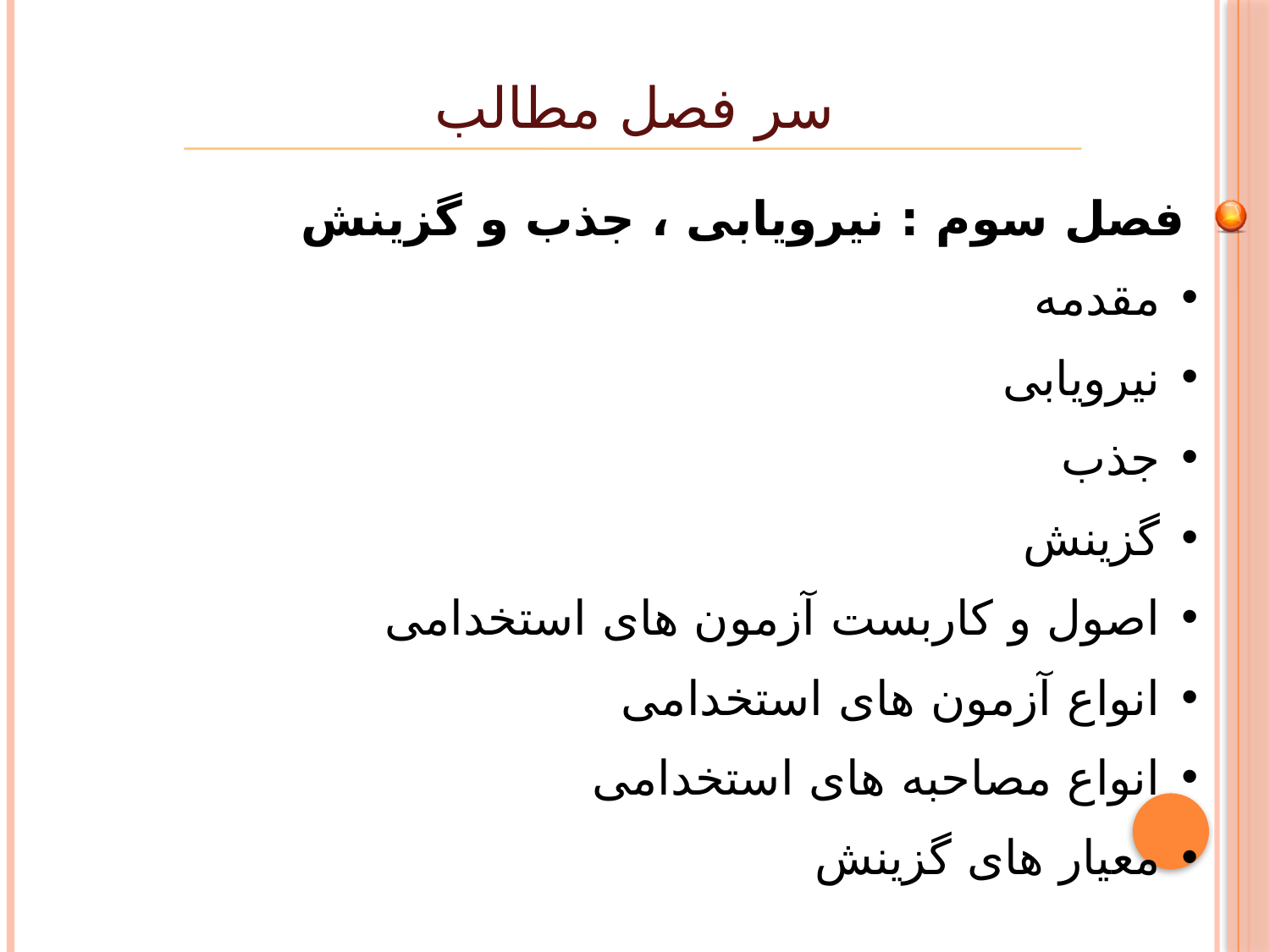

سر فصل مطالب
فصل سوم : نیرویابی ، جذب و گزینش
مقدمه
نیرویابی
جذب
گزینش
اصول و کاربست آزمون های استخدامی
انواع آزمون های استخدامی
انواع مصاحبه های استخدامی
معیار های گزینش